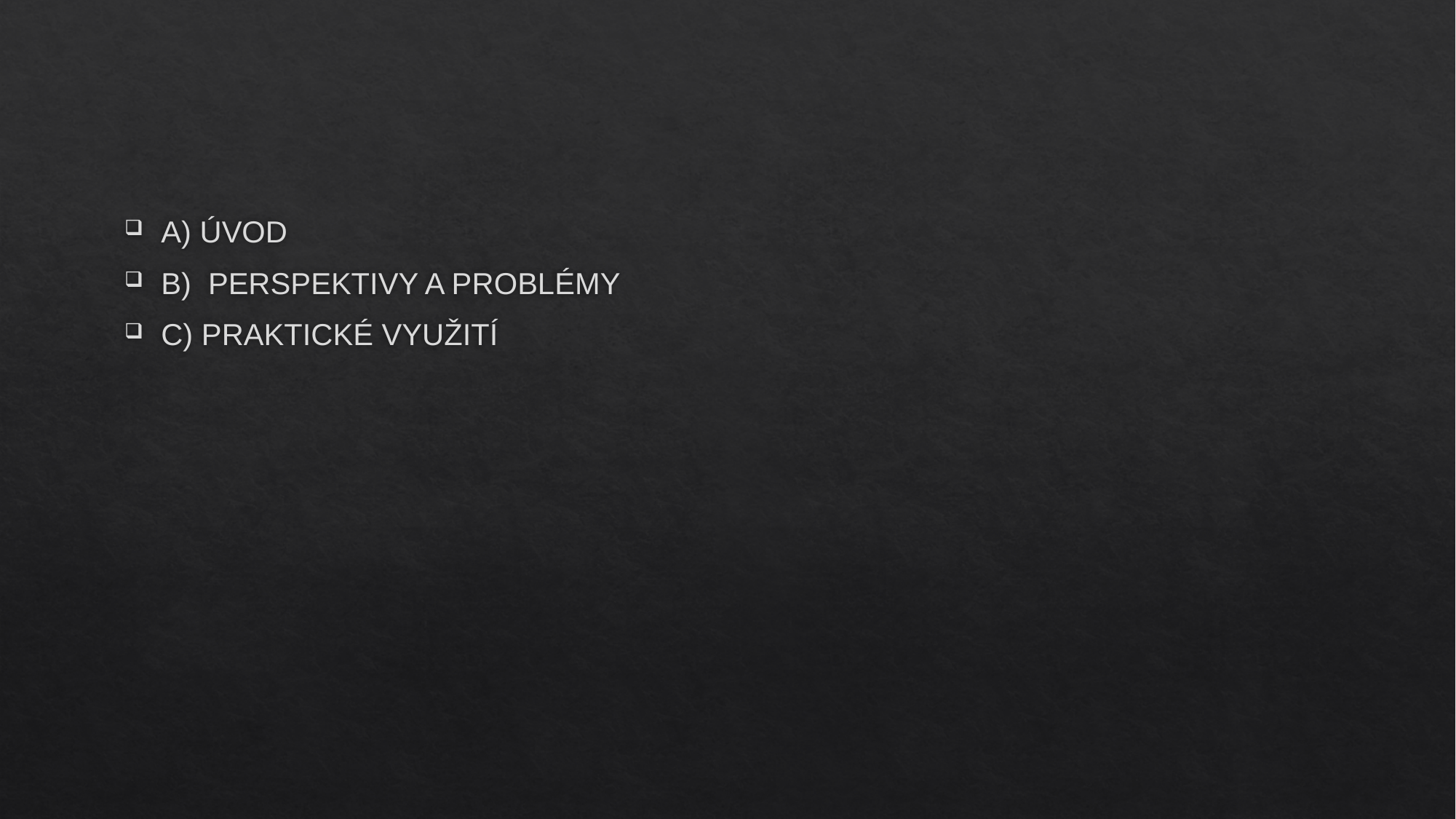

A) ÚVOD
B)  PERSPEKTIVY A PROBLÉMY
C) PRAKTICKÉ VYUŽITÍ